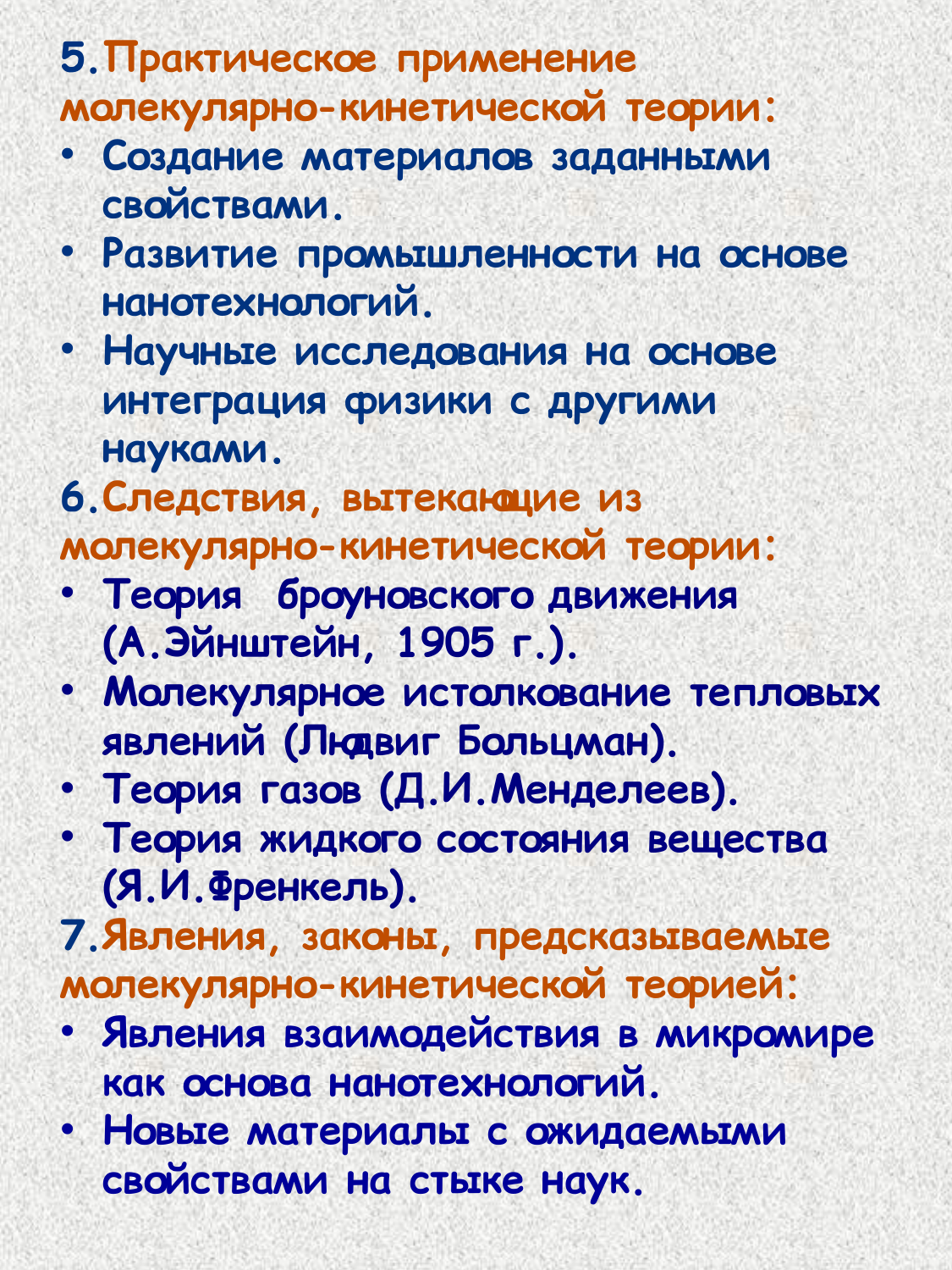

5.Практическое применение молекулярно-кинетической теории:
Создание материалов заданными свойствами.
Развитие промышленности на основе нанотехнологий.
Научные исследования на основе интеграция физики с другими науками.
6.Следствия, вытекающие из молекулярно-кинетической теории:
Теория  броуновского движения (А.Эйнштейн, 1905 г.).
Молекулярное истолкование тепловых явлений (Людвиг Больцман).
Теория газов (Д.И.Менделеев).
Теория жидкого состояния вещества (Я.И.Френкель).
7.Явления, законы, предсказываемые молекулярно-кинетической теорией:
Явления взаимодействия в микромире как основа нанотехнологий.
Новые материалы с ожидаемыми свойствами на стыке наук.